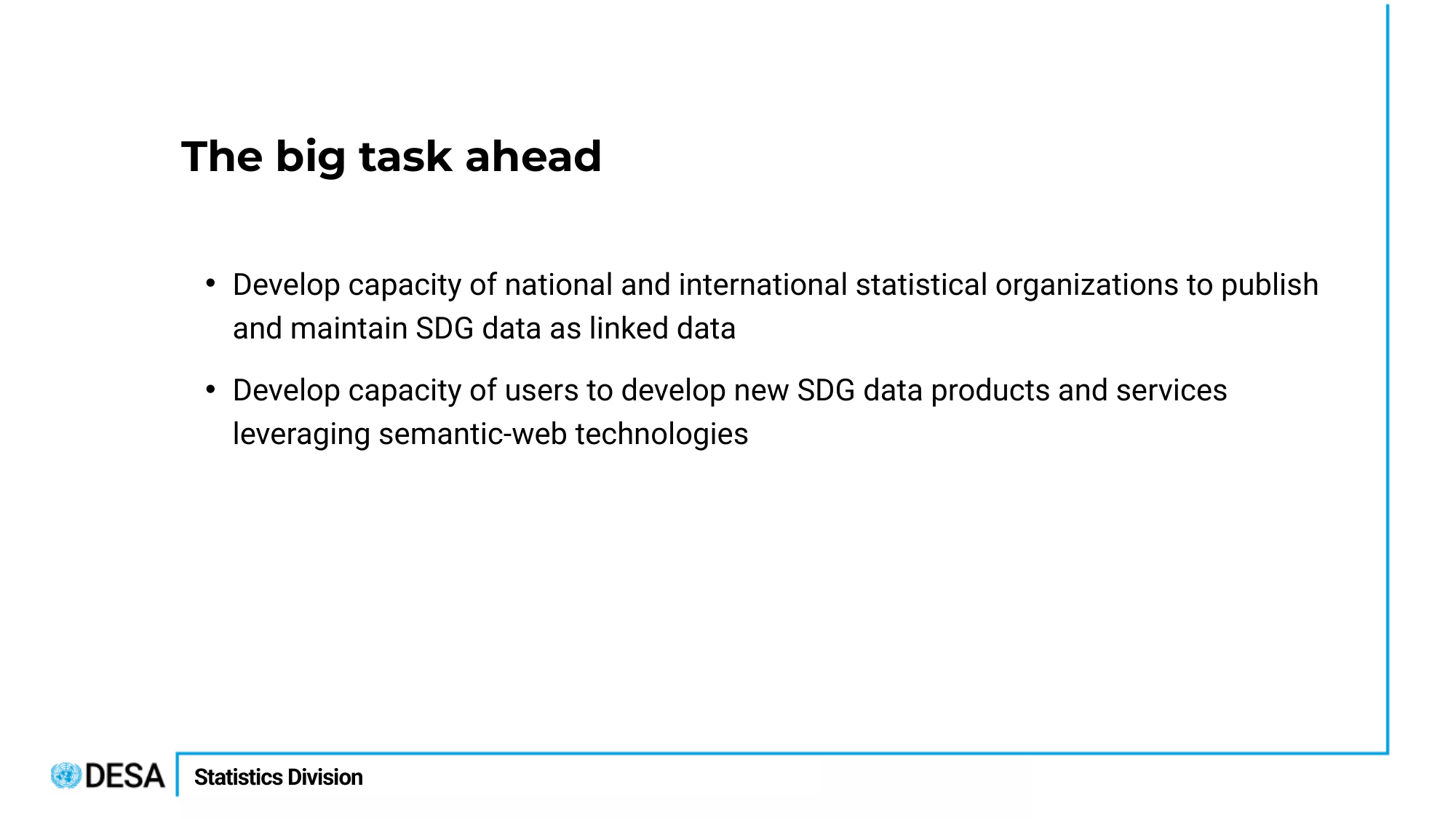

# The big task ahead
Develop capacity of national and international statistical organizations to publish and maintain SDG data as linked data
Develop capacity of users to develop new SDG data products and services leveraging semantic-web technologies